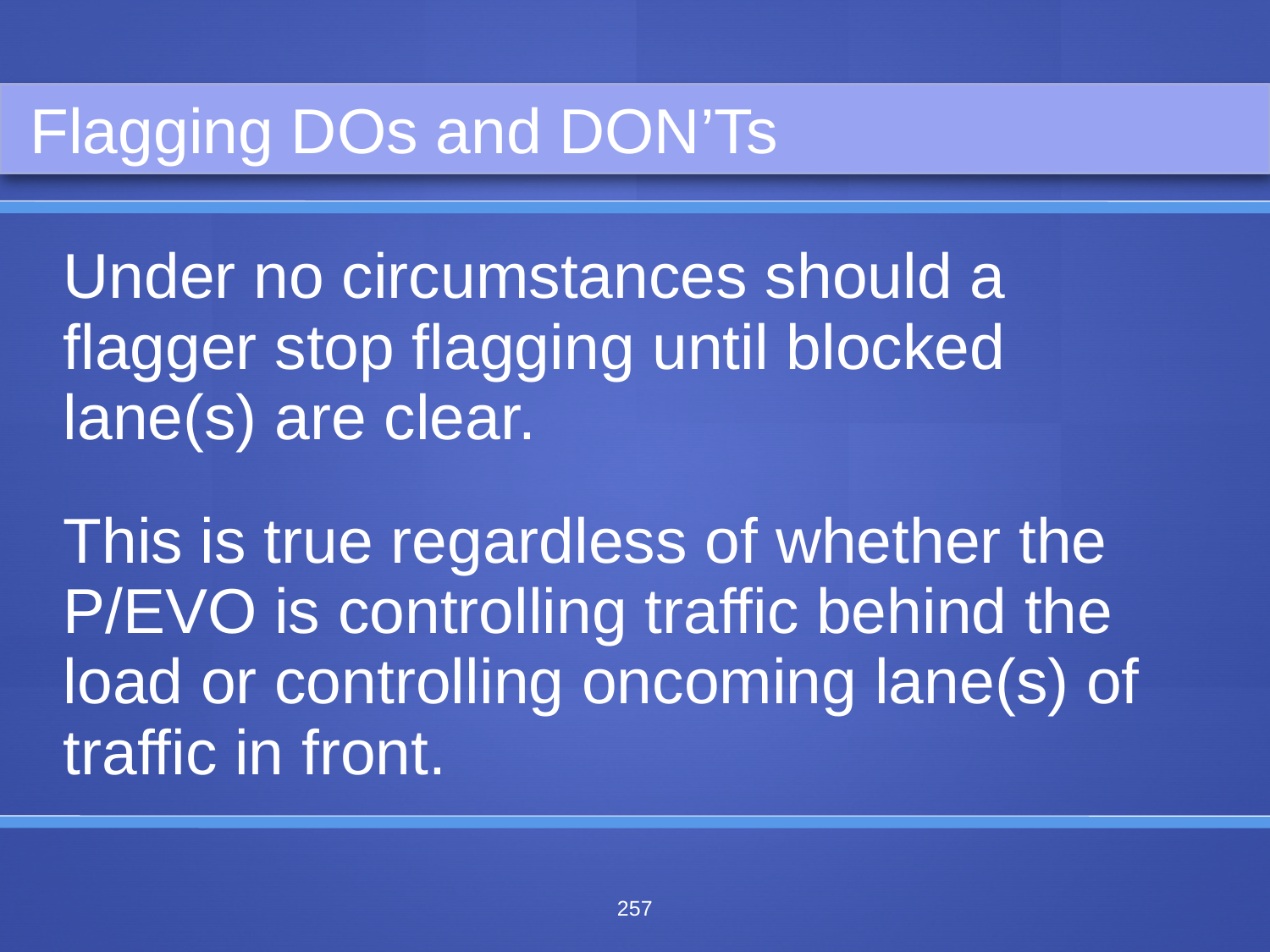

Flagging DOs and DON’Ts
Under no circumstances should a flagger stop flagging until blocked lane(s) are clear.

This is true regardless of whether the
P/EVO is controlling traffic behind the load or controlling oncoming lane(s) of traffic in front.
257